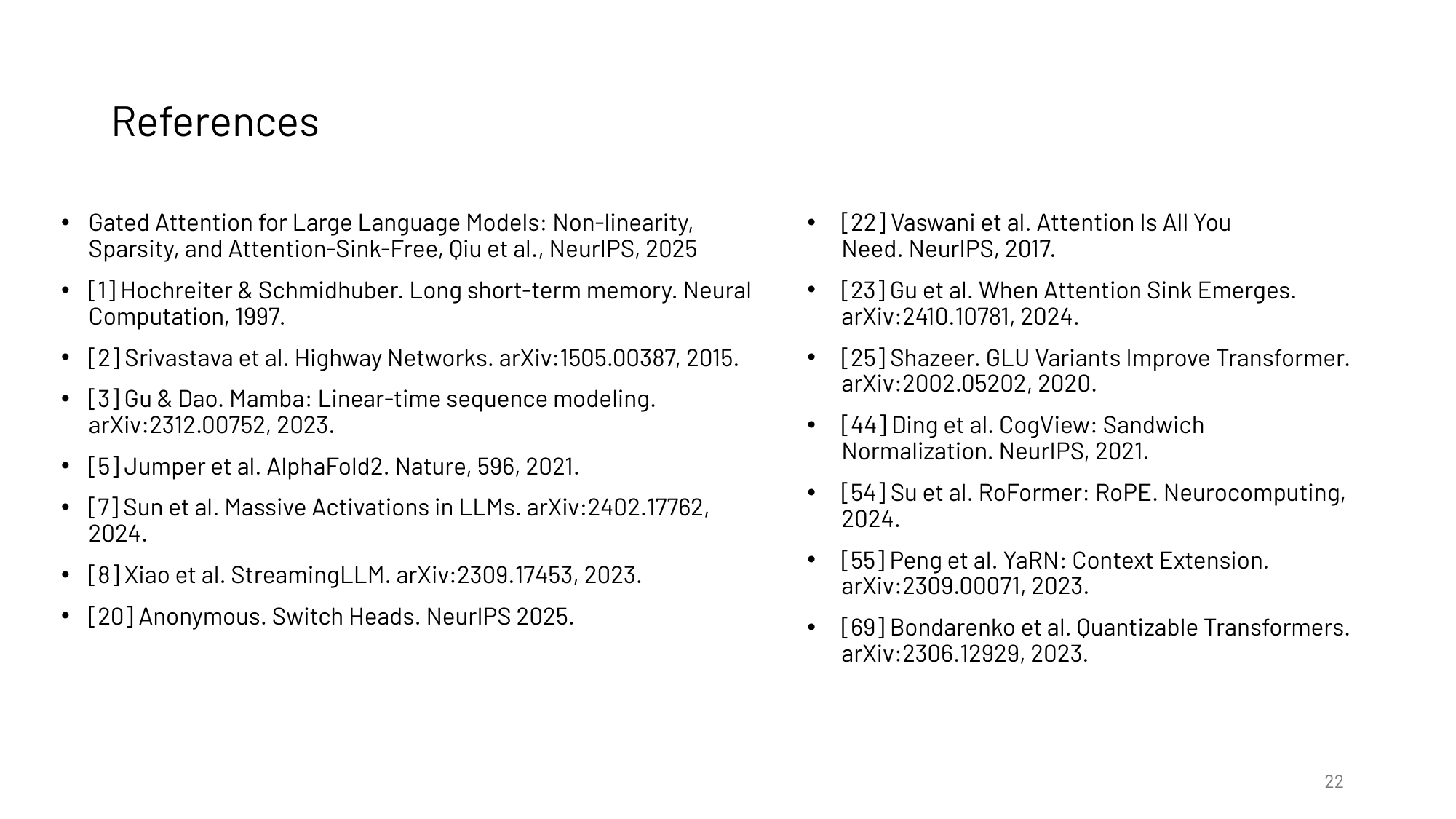

# References
[22] Vaswani et al. Attention Is All You Need. NeurIPS, 2017.
[23] Gu et al. When Attention Sink Emerges. arXiv:2410.10781, 2024.
[25] Shazeer. GLU Variants Improve Transformer. arXiv:2002.05202, 2020.
[44] Ding et al. CogView: Sandwich Normalization. NeurIPS, 2021.
[54] Su et al. RoFormer: RoPE. Neurocomputing, 2024.
[55] Peng et al. YaRN: Context Extension. arXiv:2309.00071, 2023.
[69] Bondarenko et al. Quantizable Transformers. arXiv:2306.12929, 2023.

Gated Attention for Large Language Models: Non-linearity, Sparsity, and Attention-Sink-Free, Qiu et al., NeurIPS, 2025
[1] Hochreiter & Schmidhuber. Long short-term memory. Neural Computation, 1997.
[2] Srivastava et al. Highway Networks. arXiv:1505.00387, 2015.
[3] Gu & Dao. Mamba: Linear-time sequence modeling. arXiv:2312.00752, 2023.
[5] Jumper et al. AlphaFold2. Nature, 596, 2021.
[7] Sun et al. Massive Activations in LLMs. arXiv:2402.17762, 2024.
[8] Xiao et al. StreamingLLM. arXiv:2309.17453, 2023.
[20] Anonymous. Switch Heads. NeurIPS 2025.

22